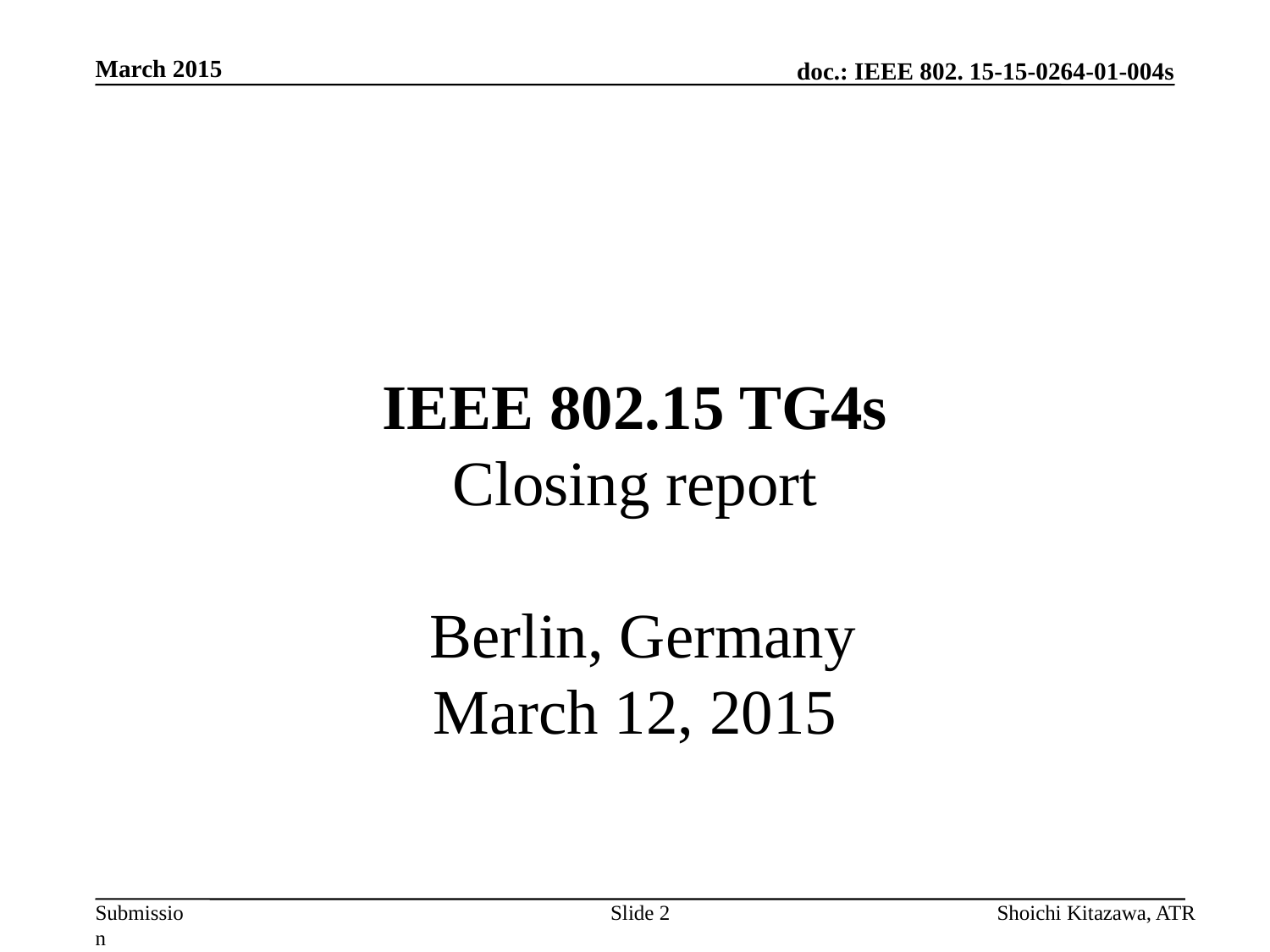

March 2015
# IEEE 802.15 TG4s Closing report Berlin, Germany March 12, 2015
Slide 2
Shoichi Kitazawa, ATR